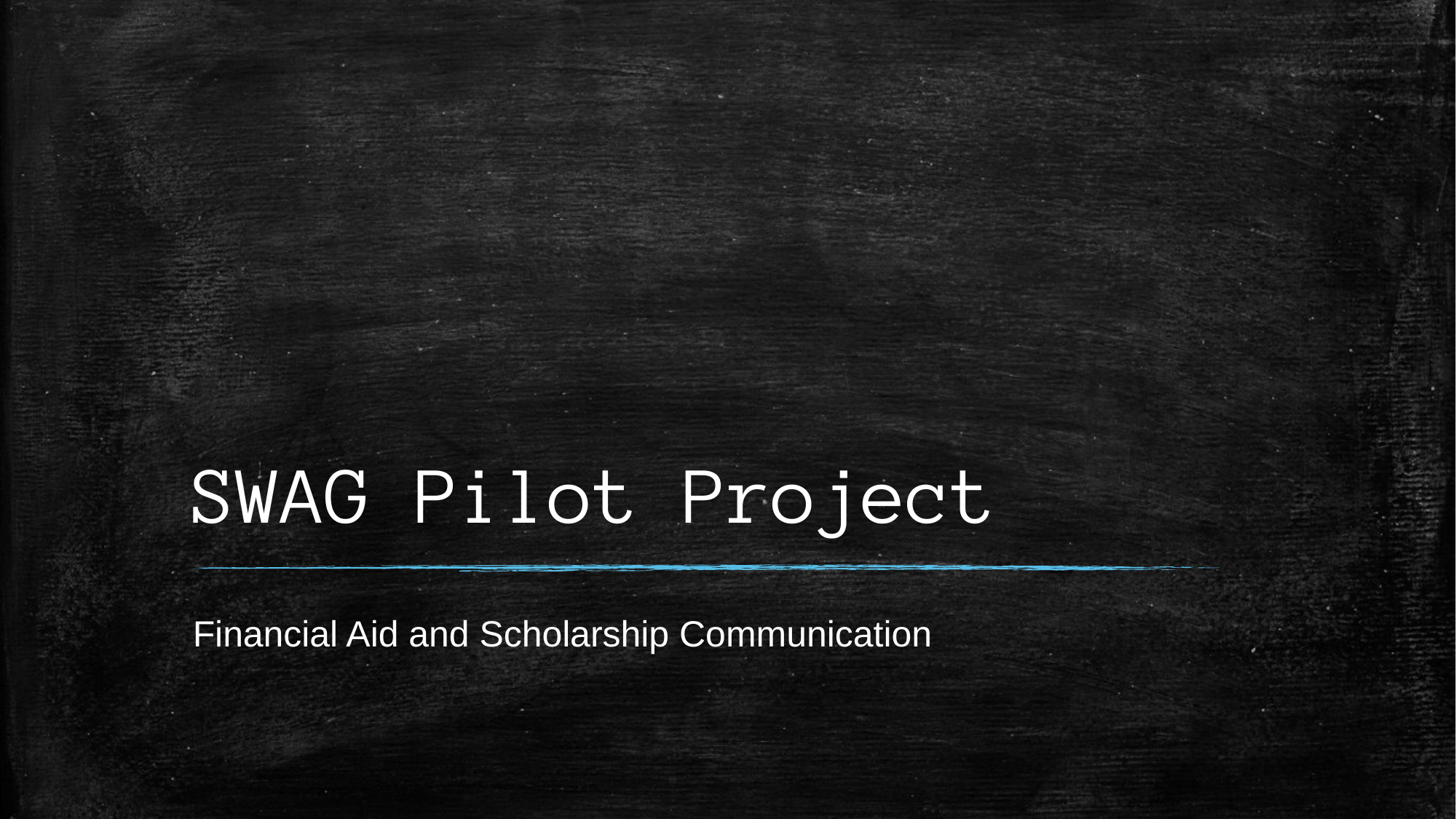

# SWAG Pilot Project
Financial Aid and Scholarship Communication